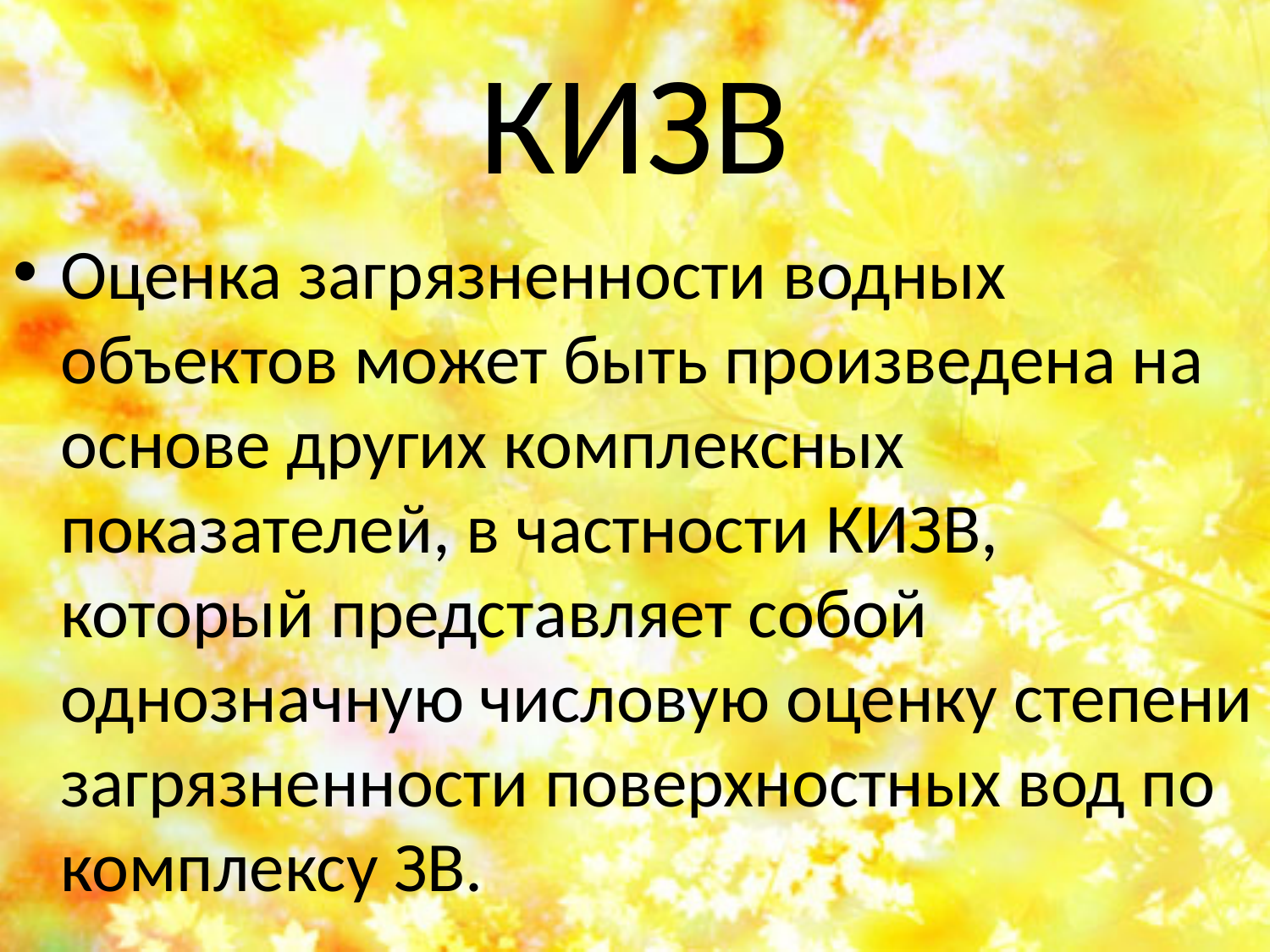

# КИЗВ
Оценка загрязненности водных объектов может быть произведена на основе других комплексных показателей, в частности КИЗВ, который представляет собой однозначную числовую оценку степени загрязненности поверхностных вод по комплексу ЗВ.